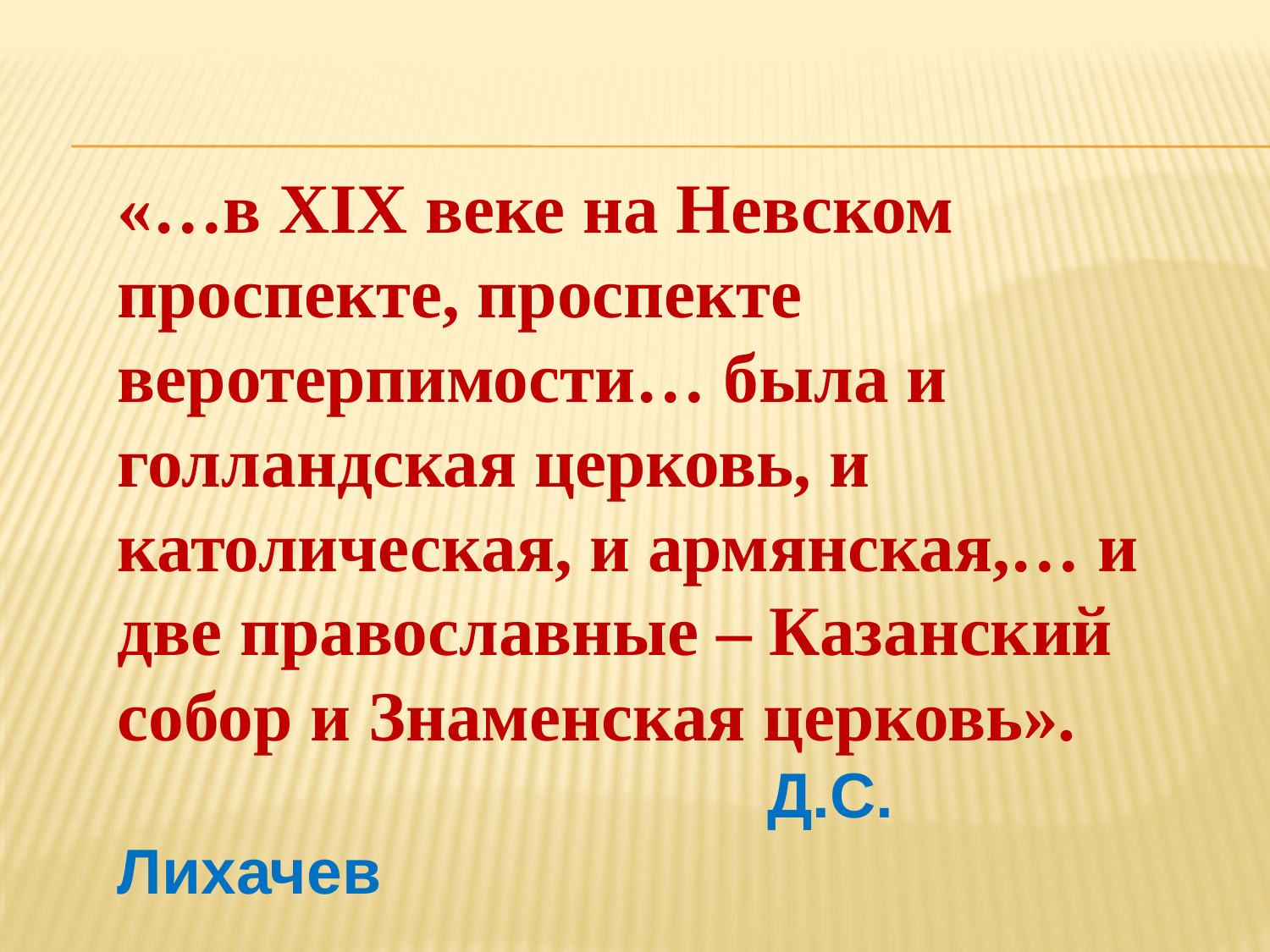

#
«…в XIX веке на Невском  проспекте, проспекте веротерпимости… была и голландская церковь, и католическая, и армянская,… и две православные – Казанский собор и Знаменская церковь».
                                     Д.С. Лихачев